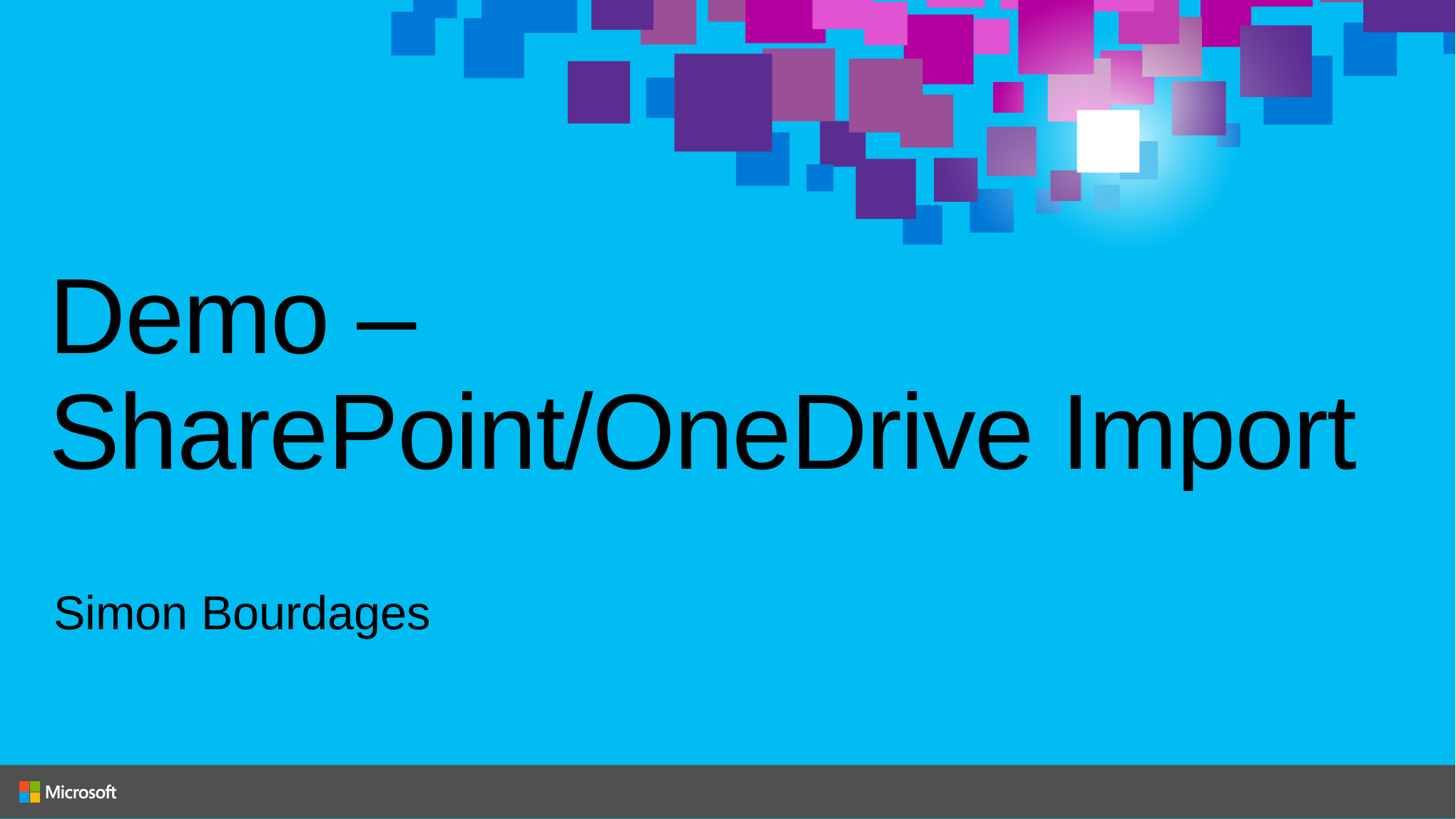

# Demo – SharePoint/OneDrive Import
Simon Bourdages